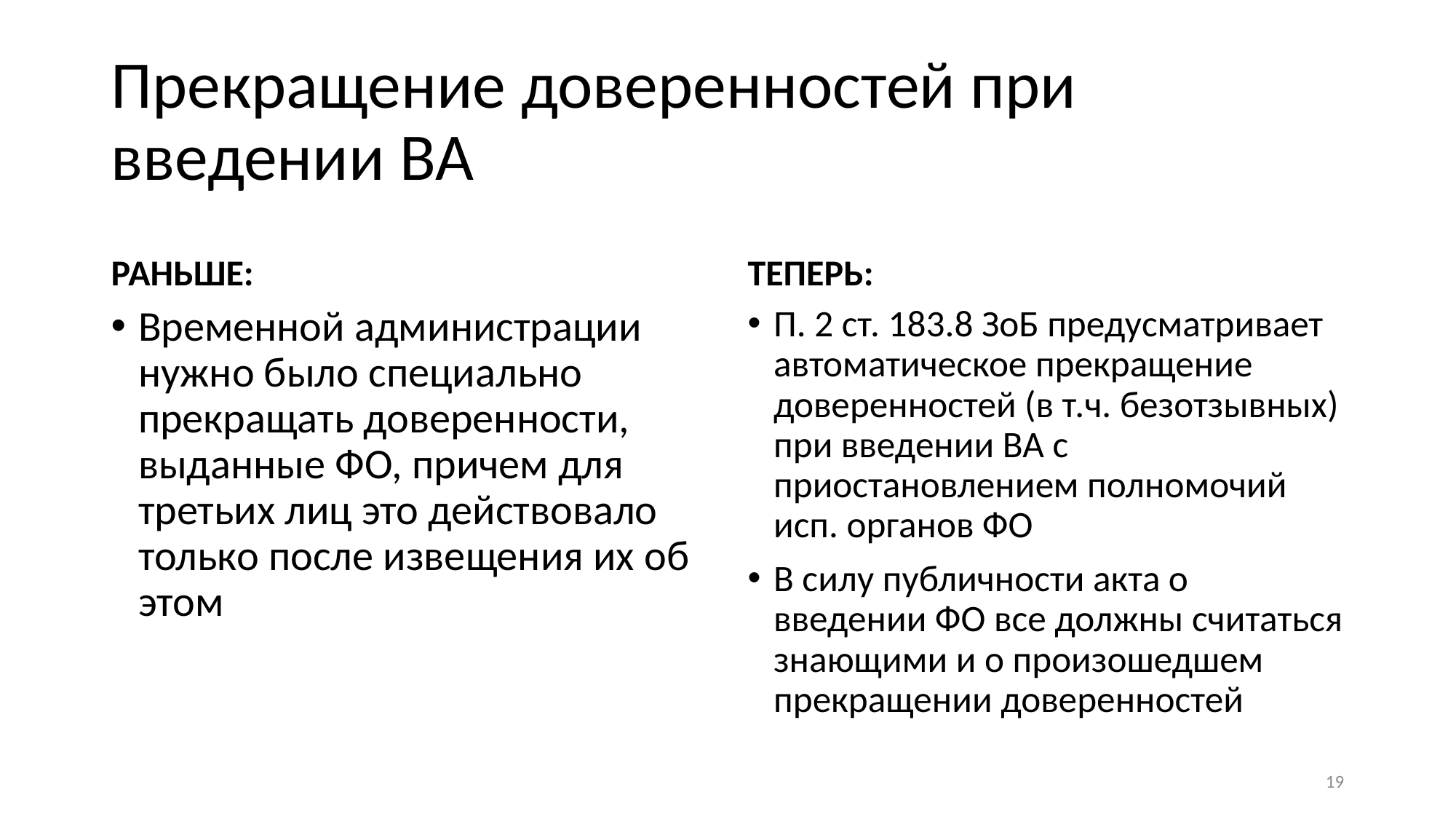

# Прекращение доверенностей при введении ВА
РАНЬШЕ:
ТЕПЕРЬ:
Временной администрации нужно было специально прекращать доверенности, выданные ФО, причем для третьих лиц это действовало только после извещения их об этом
П. 2 ст. 183.8 ЗоБ предусматривает автоматическое прекращение доверенностей (в т.ч. безотзывных) при введении ВА с приостановлением полномочий исп. органов ФО
В силу публичности акта о введении ФО все должны считаться знающими и о произошедшем прекращении доверенностей
19